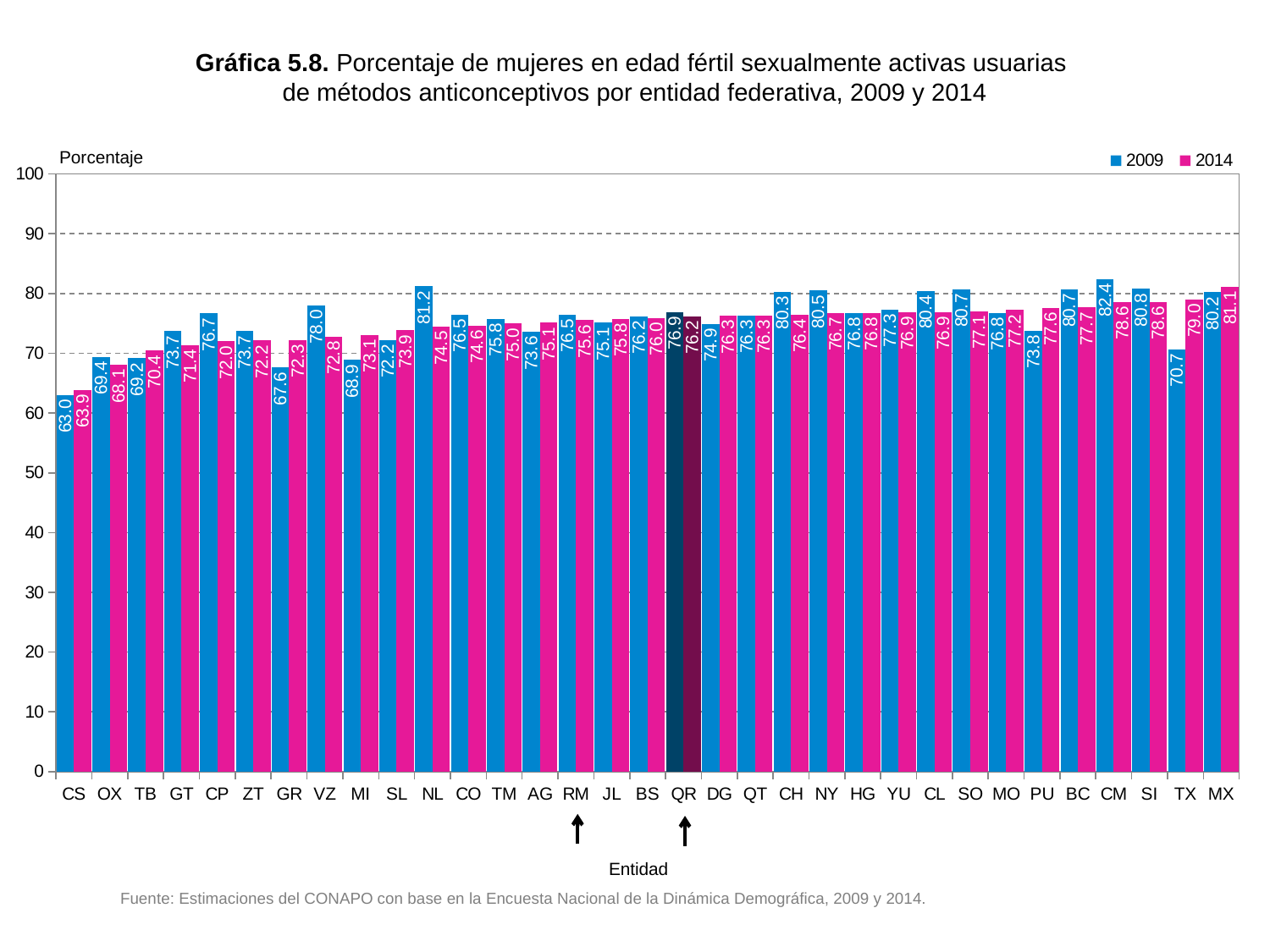

# Gráfica 5.8. Porcentaje de mujeres en edad fértil sexualmente activas usuarias de métodos anticonceptivos por entidad federativa, 2009 y 2014

### Chart

| Category | 2009 | 2014 |
|---|---|---|
| CS | 63.0 | 63.90612951750118 |
| OX | 69.4 | 68.06669553324123 |
| TB | 69.2 | 70.4371970056859 |
| GT | 73.7 | 71.40368925999474 |
| CP | 76.7 | 72.03510873571692 |
| ZT | 73.7 | 72.18566601458294 |
| GR | 67.60000000000001 | 72.263126399078 |
| VZ | 78.0 | 72.81481267345049 |
| MI | 68.9 | 73.08984535266504 |
| SL | 72.2 | 73.86533320405026 |
| NL | 81.2 | 74.45091076271432 |
| CO | 76.5 | 74.63792477138325 |
| TM | 75.8 | 75.00284772637525 |
| AG | 73.6 | 75.09967601808944 |
| RM | 76.5 | 75.56503794369586 |
| JL | 75.1 | 75.76276689132817 |
| BS | 76.2 | 75.95067075102988 |
| QR | 76.9 | 76.23243494611698 |
| DG | 74.9 | 76.27436783327954 |
| QT | 76.3 | 76.30660725032625 |
| CH | 80.30000000000001 | 76.44914827484416 |
| NY | 80.5 | 76.71282859275229 |
| HG | 76.8 | 76.75815956294993 |
| YU | 77.3 | 76.87062076722985 |
| CL | 80.4 | 76.92321338288644 |
| SO | 80.7 | 77.05661966681248 |
| MO | 76.8 | 77.24904507257449 |
| PU | 73.8 | 77.6199593171698 |
| BC | 80.7 | 77.65583526584895 |
| CM | 82.4 | 78.6199593957167 |
| SI | 80.80000000000001 | 78.62986559484612 |
| TX | 70.7 | 78.99757333124587 |
| MX | 80.2 | 81.11425425860305 |
Porcentaje
Entidad
Fuente: Estimaciones del CONAPO con base en la Encuesta Nacional de la Dinámica Demográfica, 2009 y 2014.